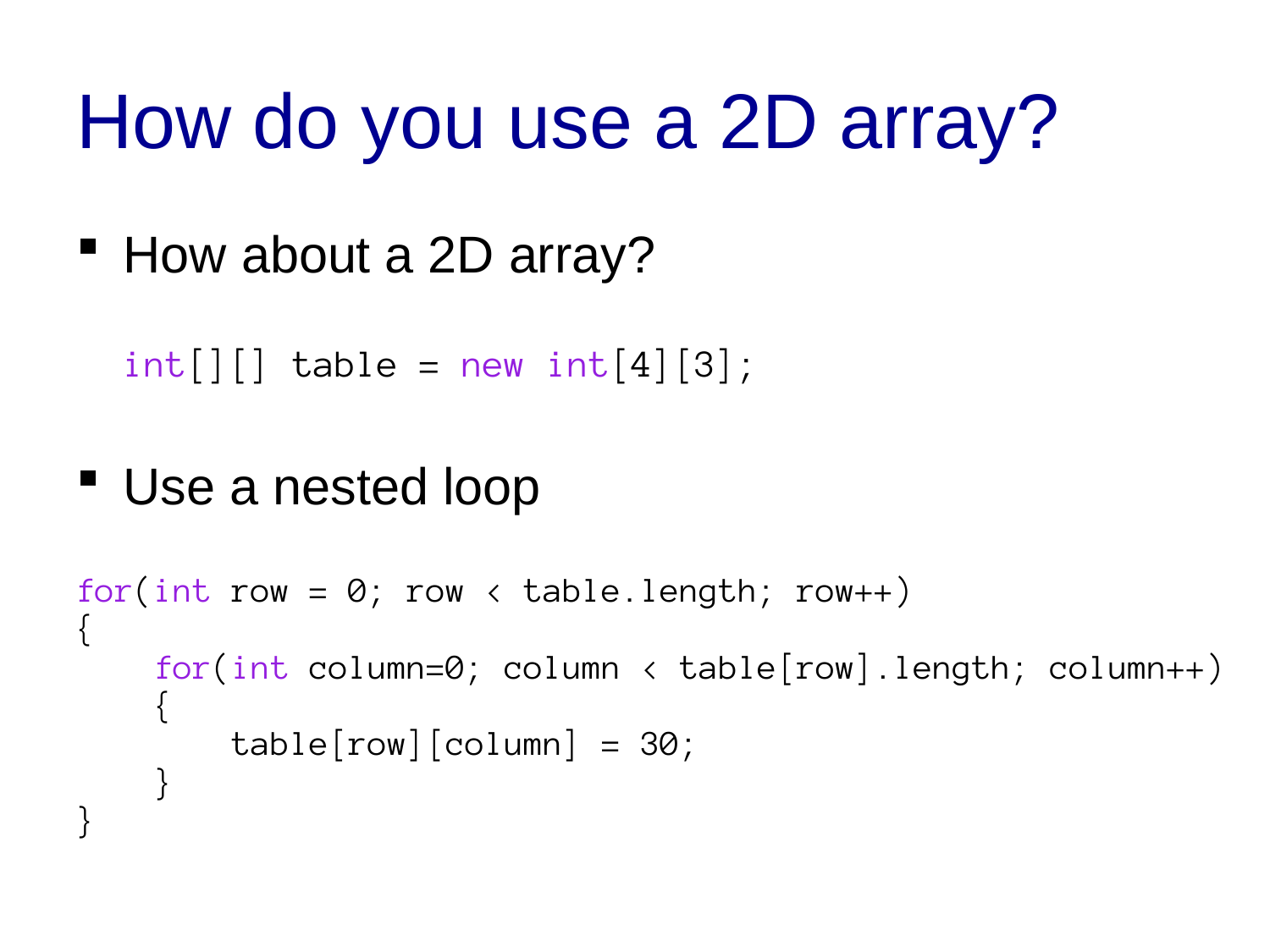

# How do you use a 2D array?
How about a 2D array?

	int[][] table = new int[4][3];

Use a nested loop

for(int row = 0; row < table.length; row++)
{
    for(int column=0; column < table[row].length; column++)
    {
        table[row][column] = 30;
    }
}